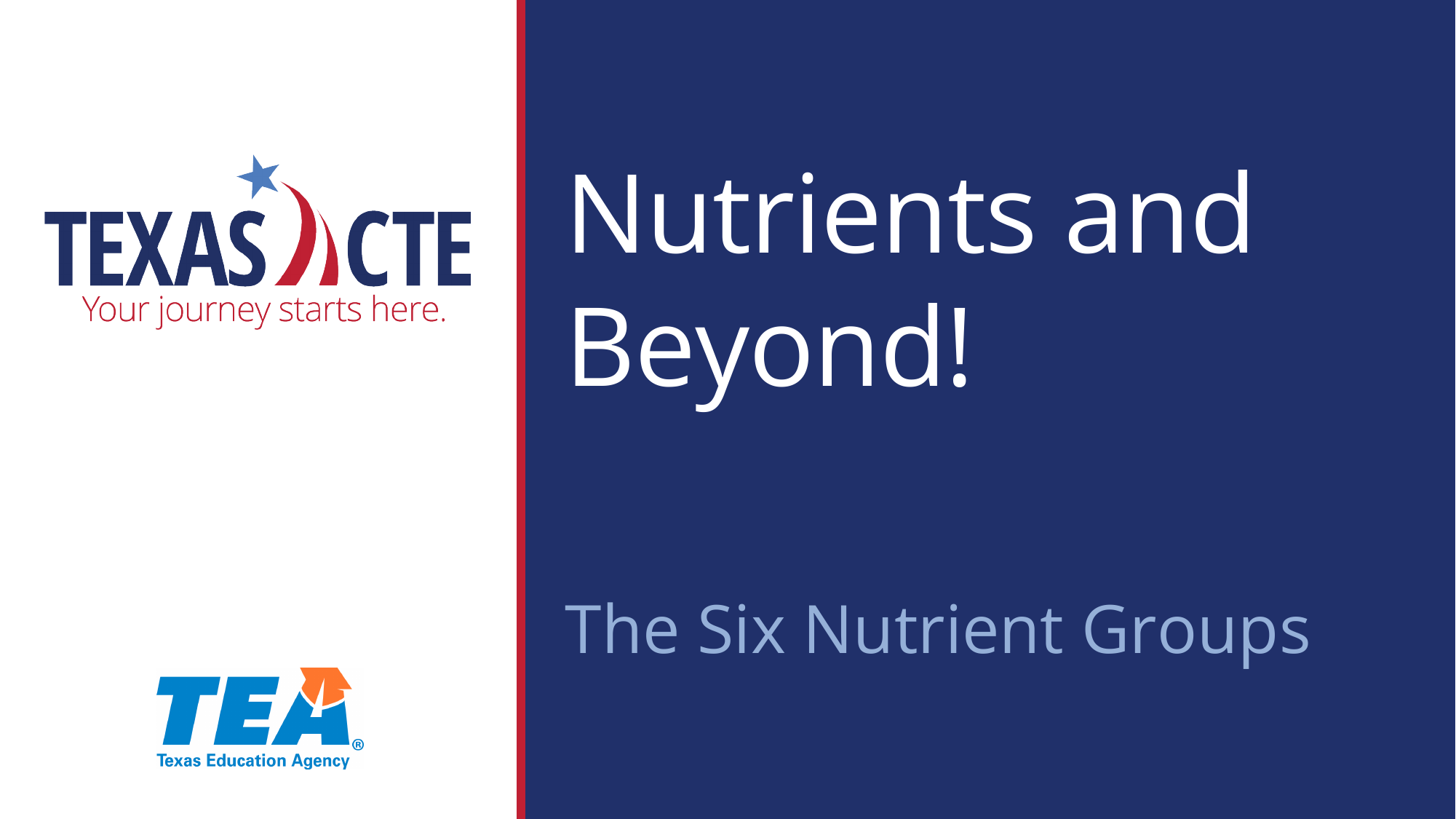

Nutrients and Beyond!

The Six Nutrient Groups